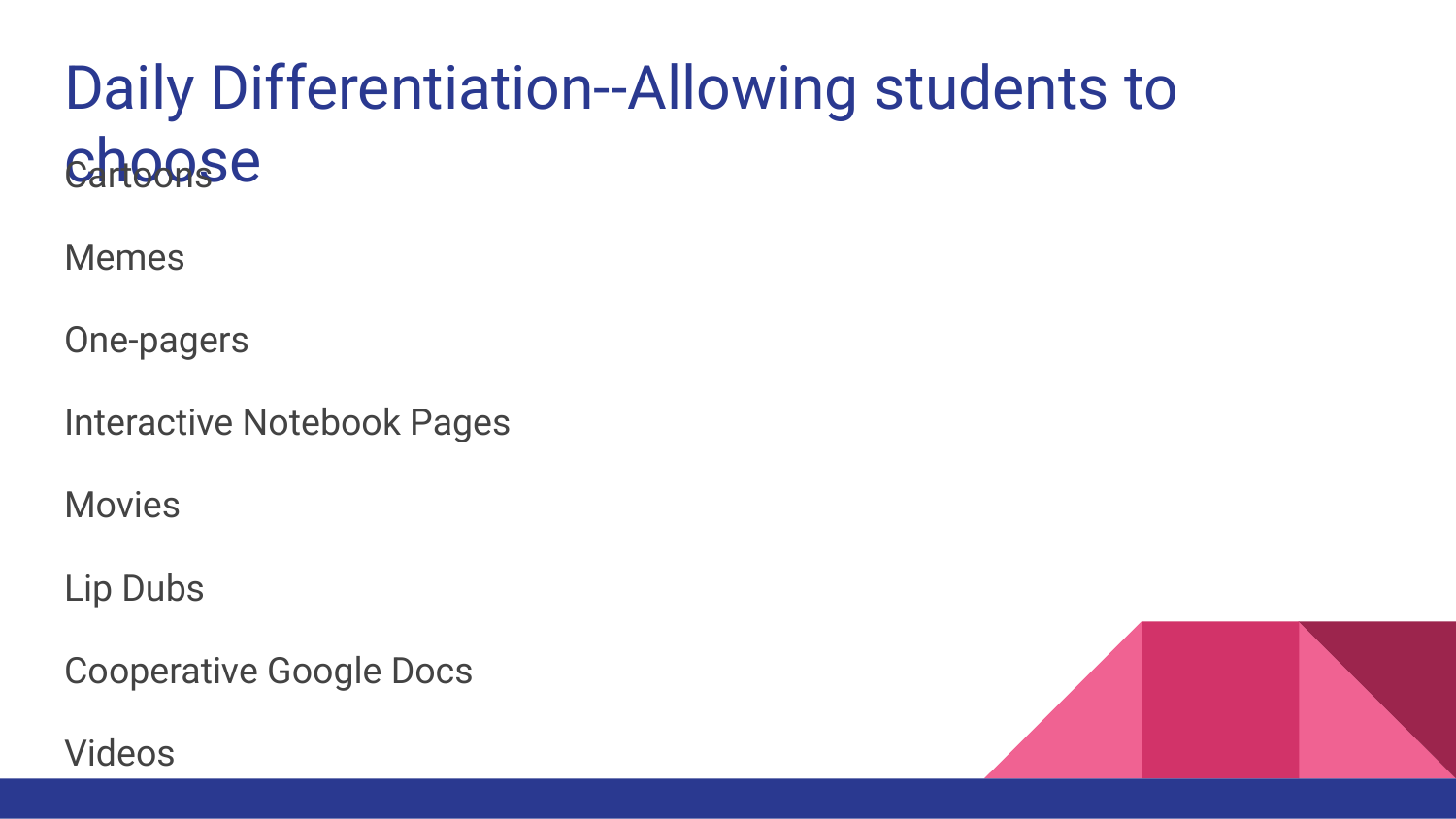

# Daily Differentiation--Allowing students to choose
Cartoons
Memes
One-pagers
Interactive Notebook Pages
Movies
Lip Dubs
Cooperative Google Docs
Videos